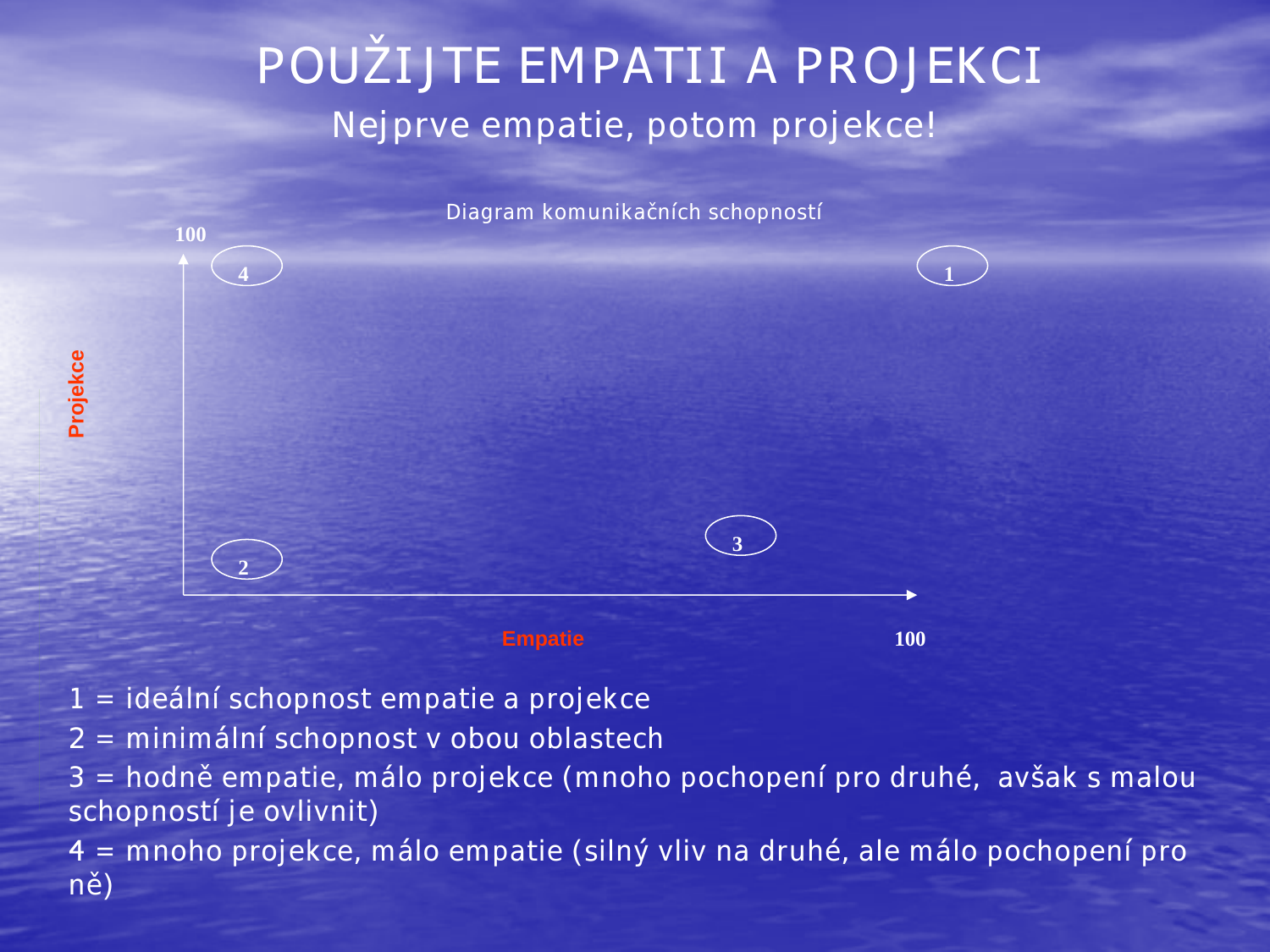

# POUŽIJTE EMPATII A PROJEKCI
Nejprve empatie, potom projekce!

Diagram komunikačních schopností

100

4
1
Projekce

3

2

Empatie
100
1 = ideální schopnost empatie a projekce
2 = minimální schopnost v obou oblastech
3 = hodně empatie, málo projekce (mnoho pochopení pro druhé,  avšak s malou schopností je ovlivnit)
4 = mnoho projekce, málo empatie (silný vliv na druhé, ale málo pochopení pro ně)